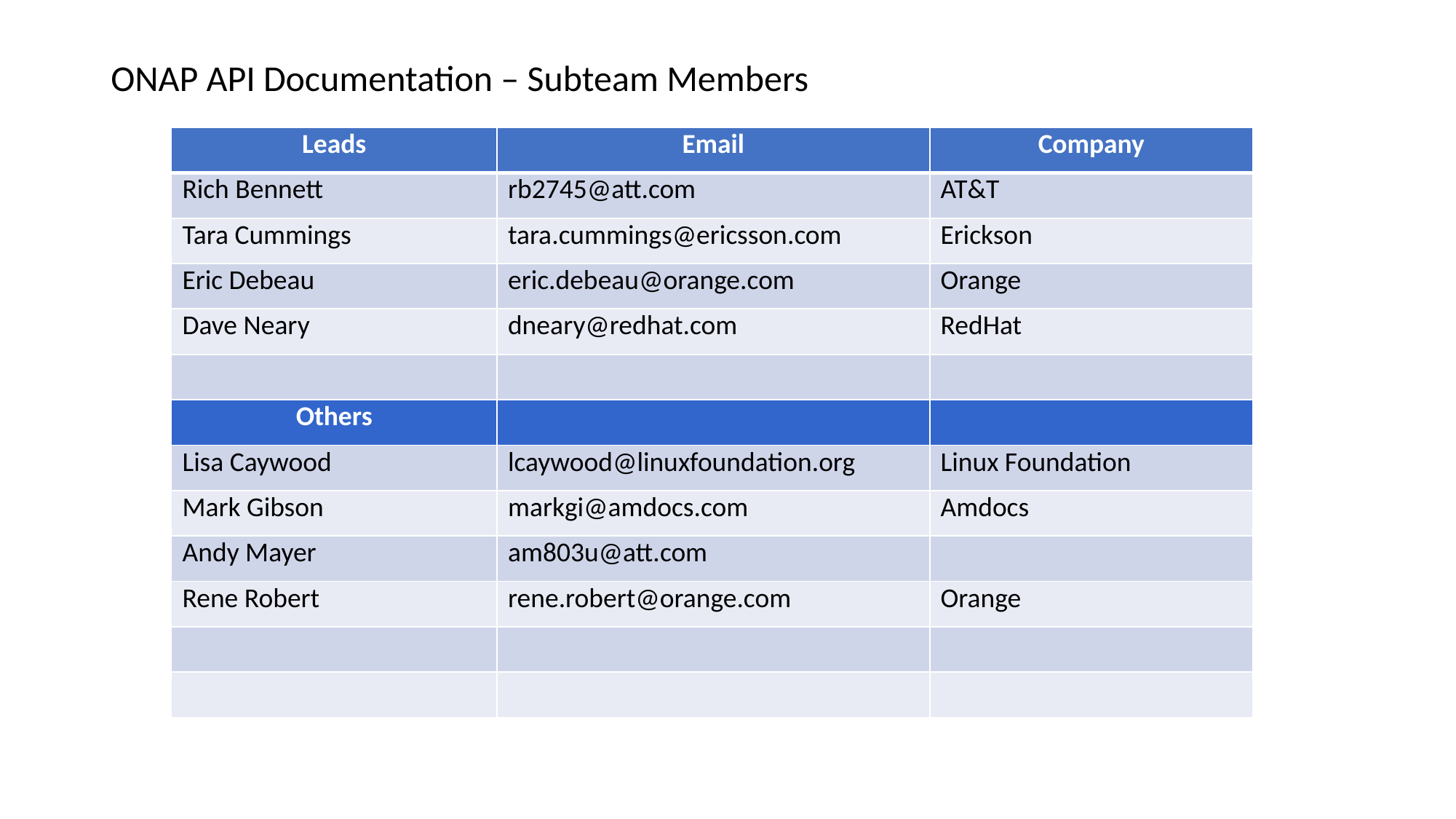

# ONAP API Documentation – Subteam Members
| Leads | Email | Company |
| --- | --- | --- |
| Rich Bennett | rb2745@att.com | AT&T |
| Tara Cummings | tara.cummings@ericsson.com | Erickson |
| Eric Debeau | eric.debeau@orange.com | Orange |
| Dave Neary | dneary@redhat.com | RedHat |
|  |  |  |
| Others |  |  |
| Lisa Caywood | lcaywood@linuxfoundation.org | Linux Foundation |
| Mark Gibson | markgi@amdocs.com | Amdocs |
| Andy Mayer | am803u@att.com |  |
| Rene Robert | rene.robert@orange.com | Orange |
|  |  |  |
|  |  |  |